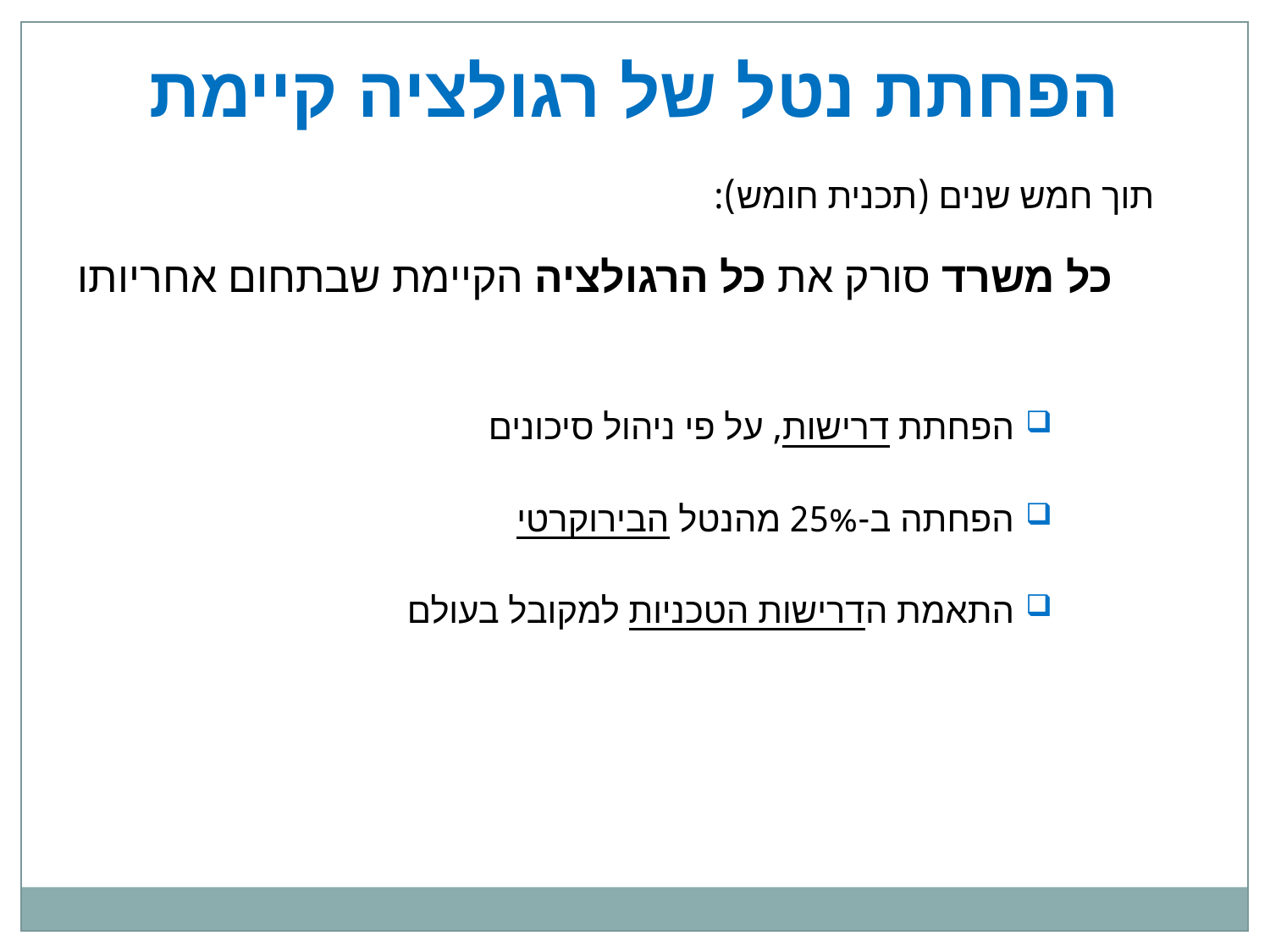

הפחתת נטל של רגולציה קיימת
תוך חמש שנים (תכנית חומש):
כל משרד סורק את כל הרגולציה הקיימת שבתחום אחריותו
הפחתת דרישות, על פי ניהול סיכונים
הפחתה ב-25% מהנטל הבירוקרטי
התאמת הדרישות הטכניות למקובל בעולם